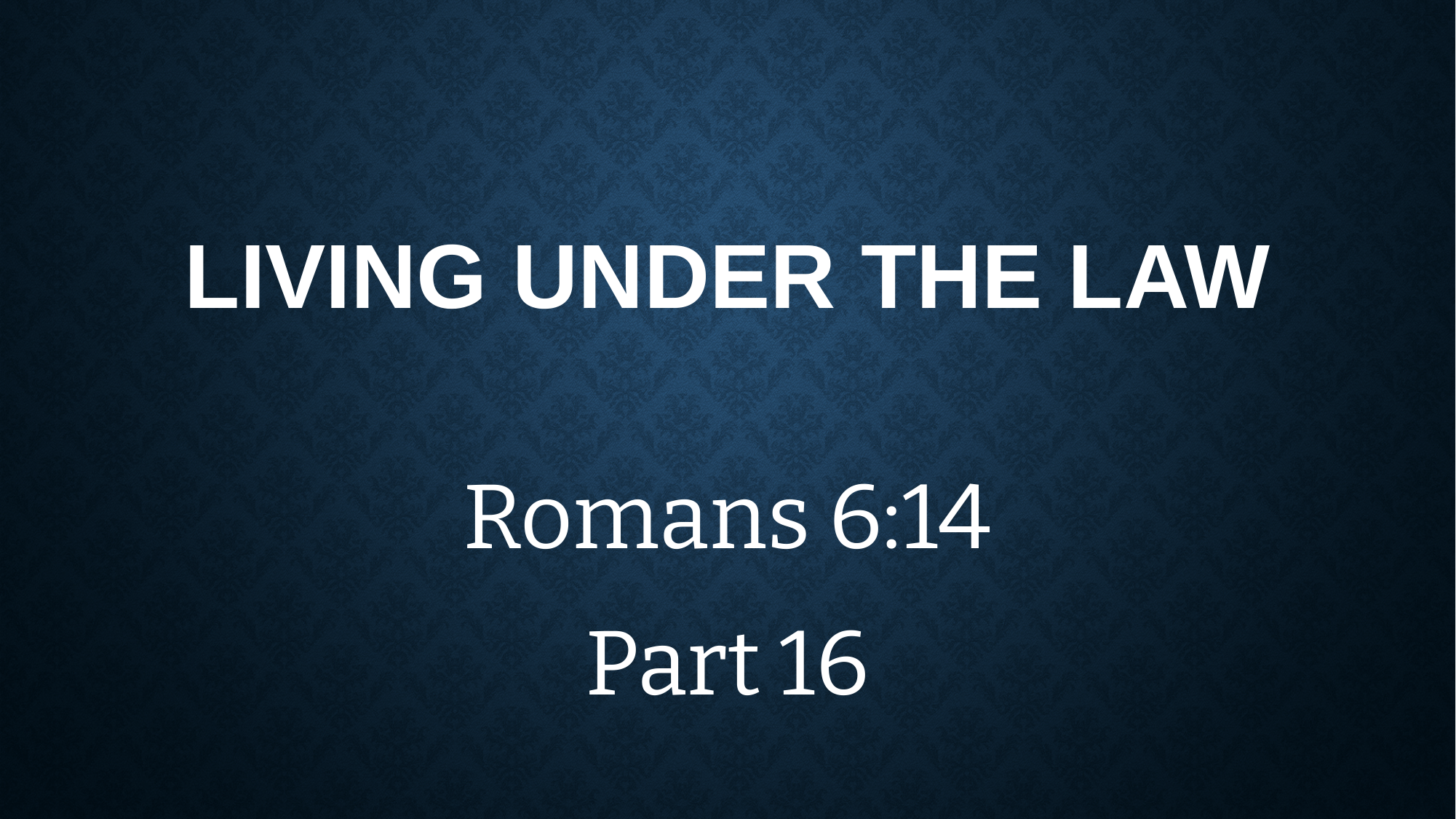

# Living under the law
Romans 6:14
Part 16